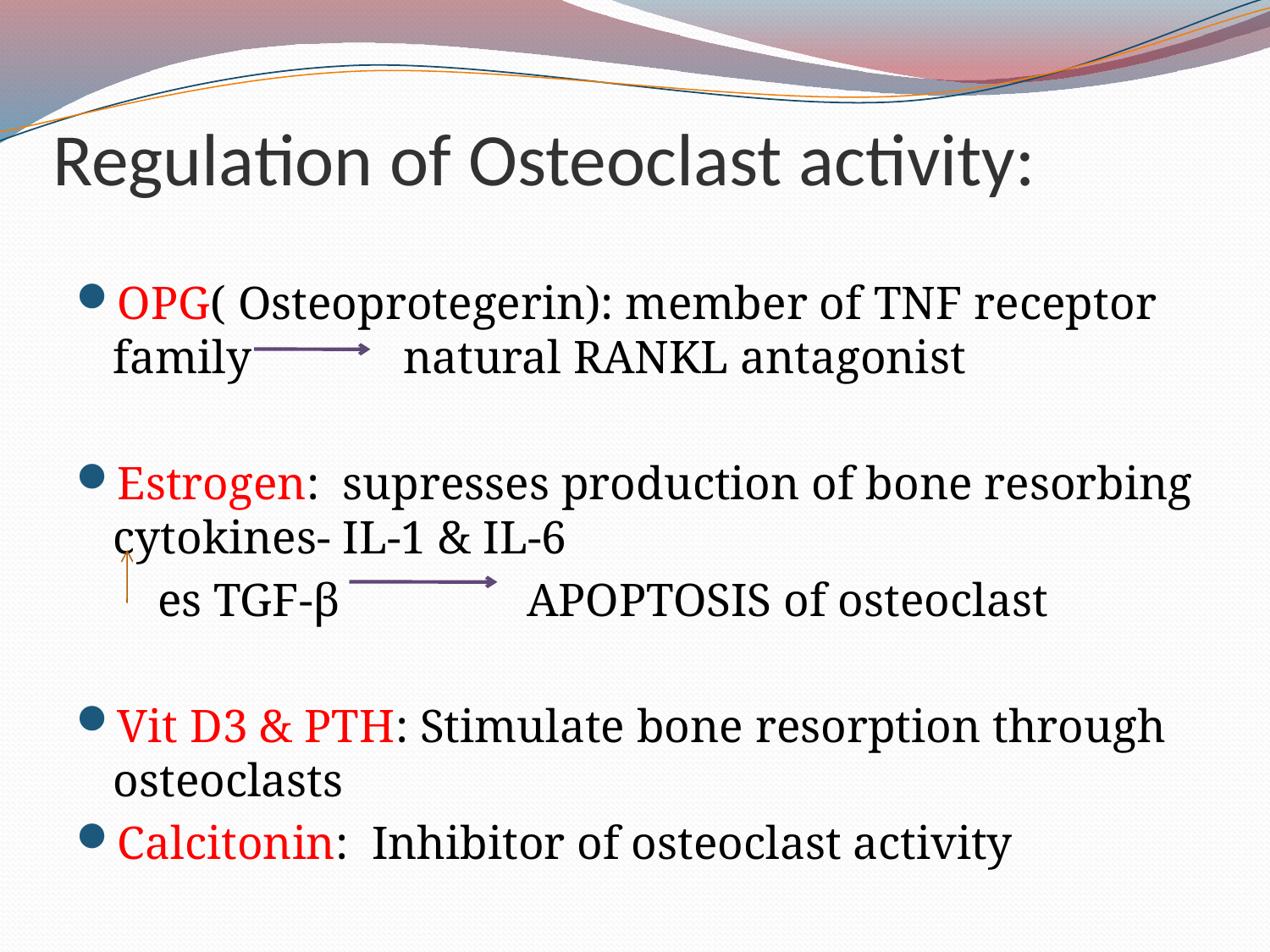

# Regulation of Osteoclast activity:
OPG( Osteoprotegerin): member of TNF receptor family             natural RANKL antagonist

Estrogen:  supresses production of bone resorbing cytokines- IL-1 & IL-6
       es TGF-β                APOPTOSIS of osteoclast

Vit D3 & PTH: Stimulate bone resorption through osteoclasts
Calcitonin:  Inhibitor of osteoclast activity